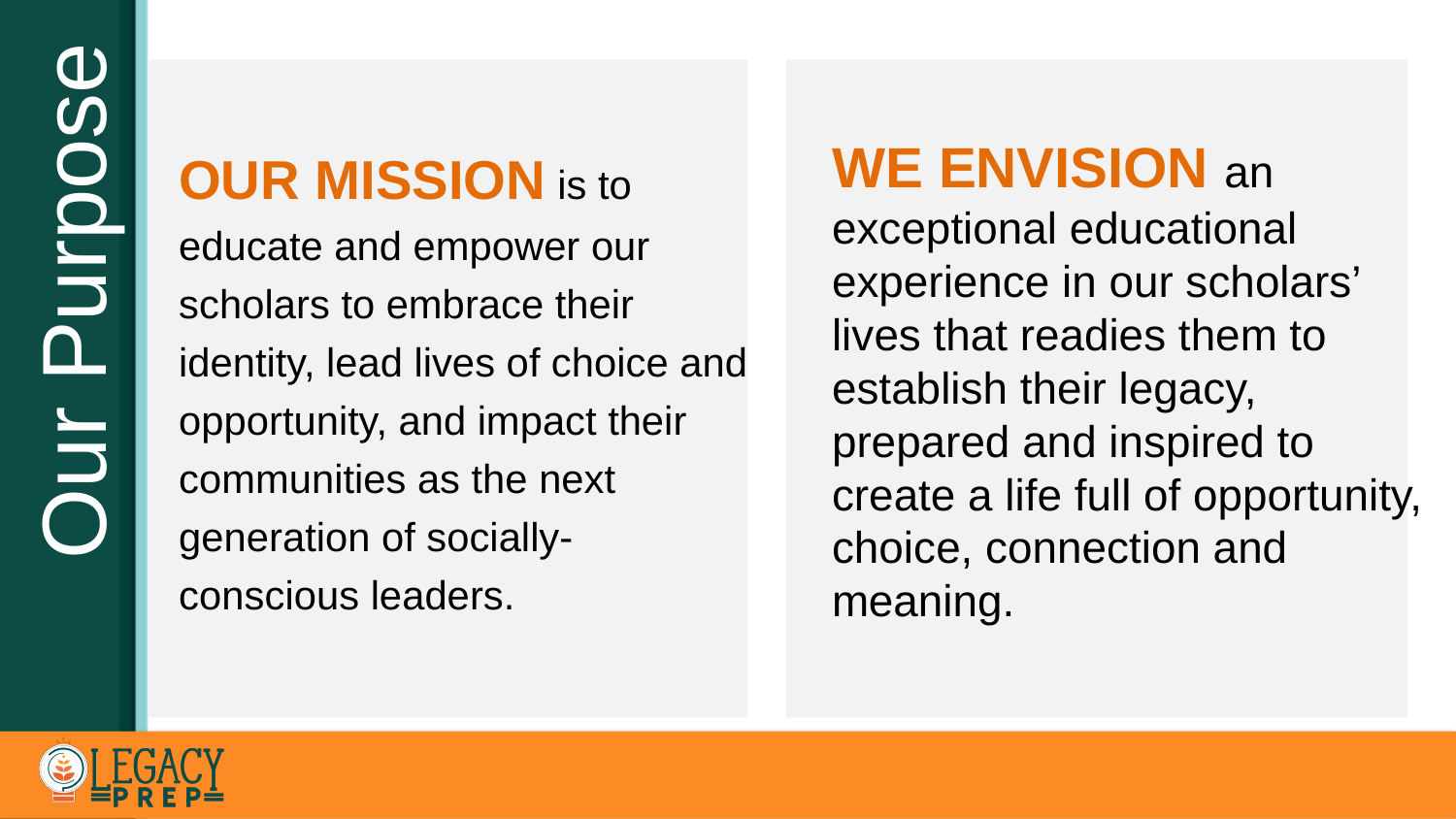

WE ENVISION an exceptional educational experience in our scholars’ lives that readies them to establish their legacy, prepared and inspired to create a life full of opportunity, choice, connection and meaning.

OUR MISSION is to educate and empower our scholars to embrace their identity, lead lives of choice and opportunity, and impact their communities as the next generation of socially-conscious leaders.
Our Purpose